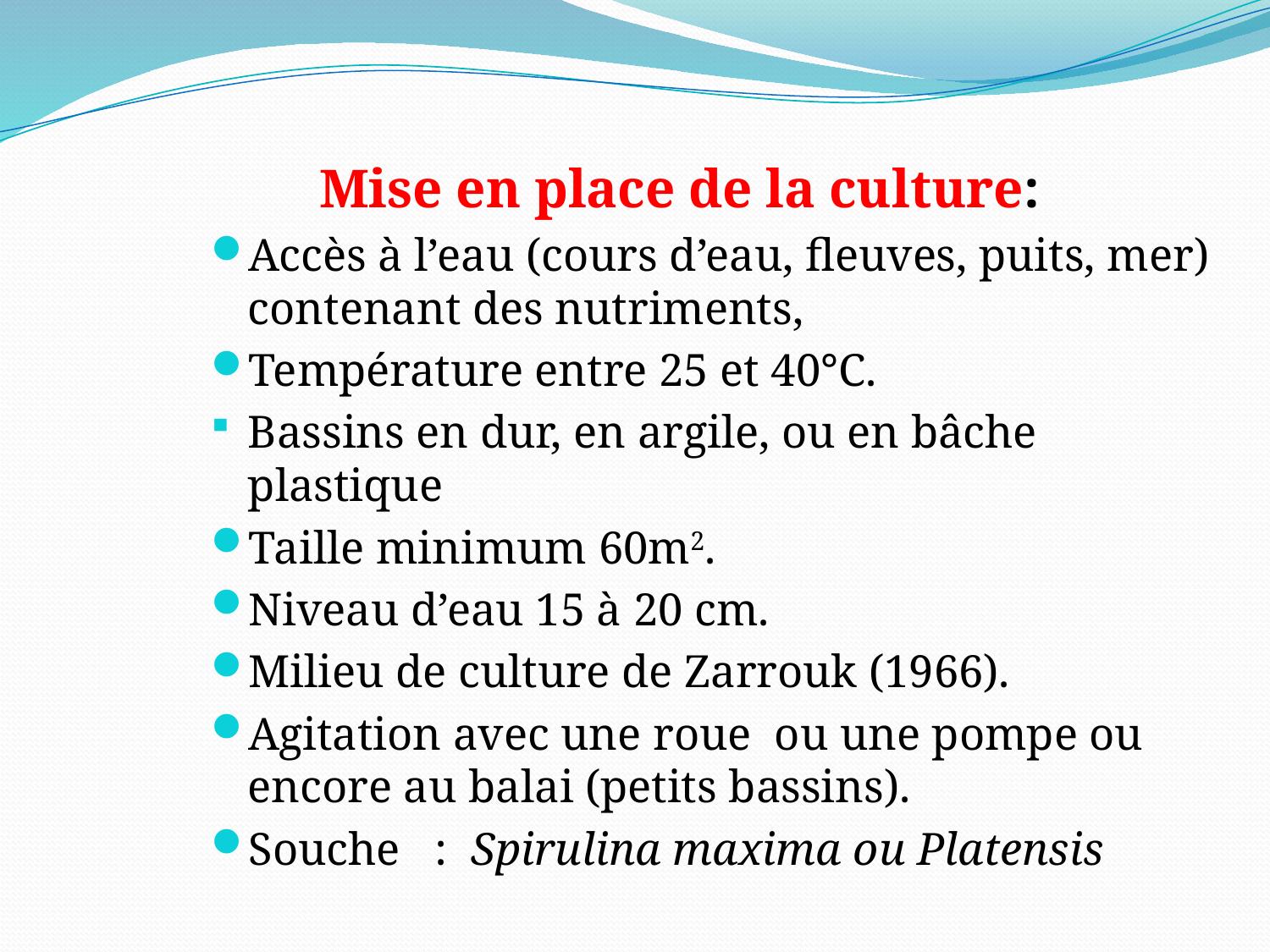

#
        Mise en place de la culture:
Accès à l’eau (cours d’eau, fleuves, puits, mer) contenant des nutriments,
Température entre 25 et 40°C.
Bassins en dur, en argile, ou en bâche plastique
Taille minimum 60m2.
Niveau d’eau 15 à 20 cm.
Milieu de culture de Zarrouk (1966).
Agitation avec une roue  ou une pompe ou encore au balai (petits bassins).
Souche   :  Spirulina maxima ou Platensis